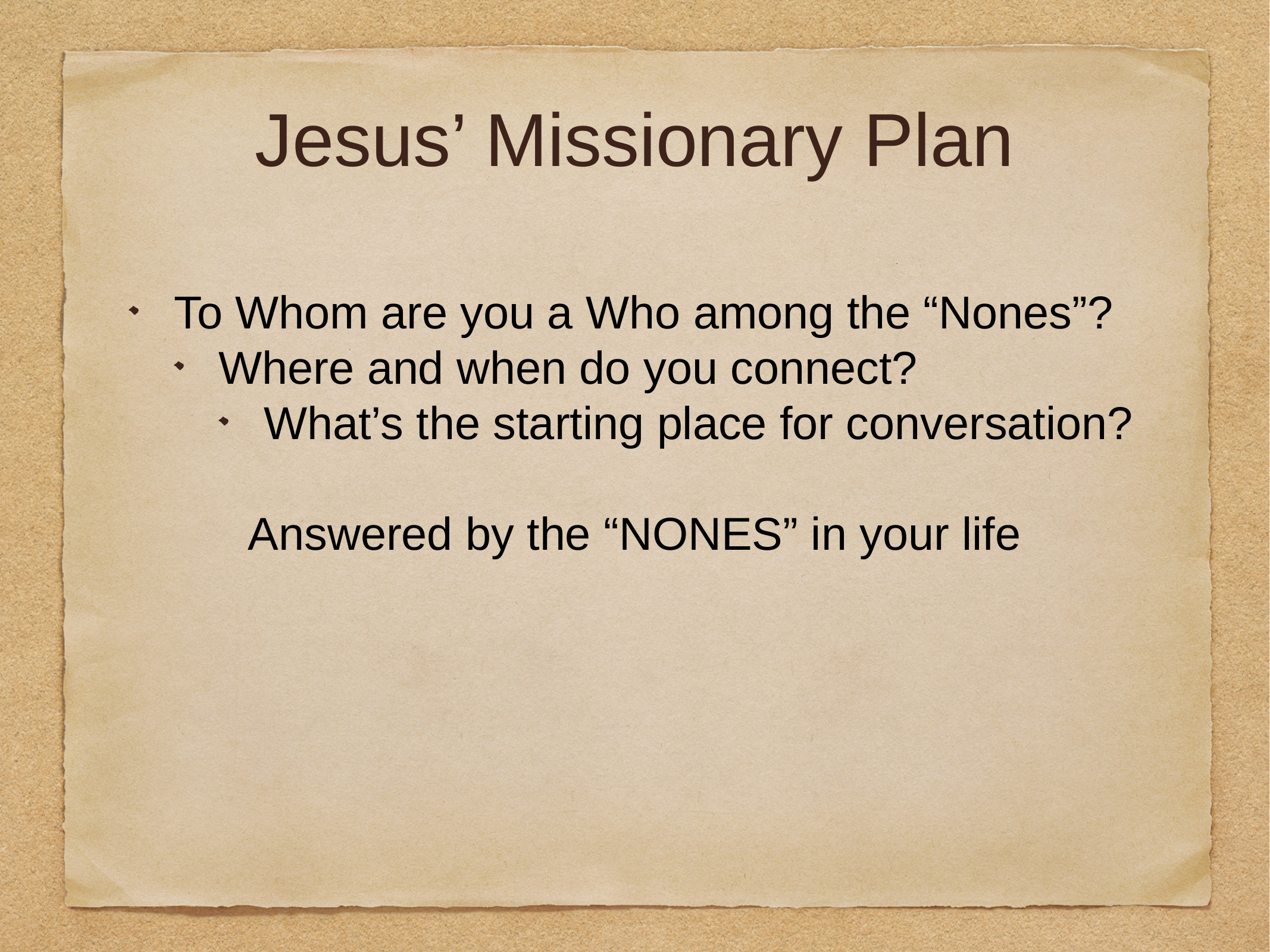

# Jesus’ Missionary Plan
To Whom are you a Who among the “Nones”?
Where and when do you connect?
What’s the starting place for conversation?

Answered by the “NONES” in your life